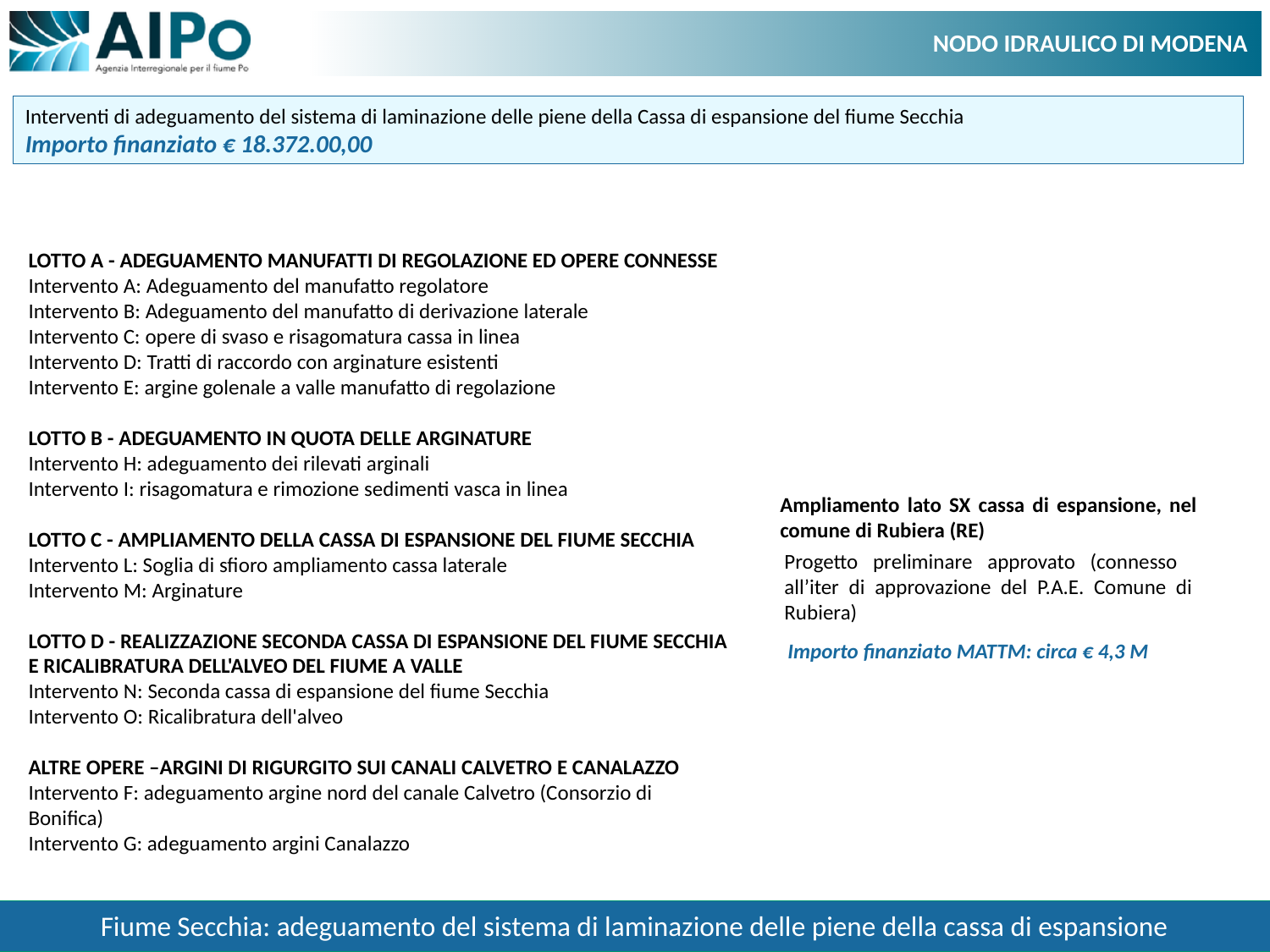

Interventi di adeguamento del sistema di laminazione delle piene della Cassa di espansione del fiume Secchia
Importo finanziato € 18.372.00,00
LOTTO A - ADEGUAMENTO MANUFATTI DI REGOLAZIONE ED OPERE CONNESSE
Intervento A: Adeguamento del manufatto regolatore
Intervento B: Adeguamento del manufatto di derivazione laterale
Intervento C: opere di svaso e risagomatura cassa in linea
Intervento D: Tratti di raccordo con arginature esistenti
Intervento E: argine golenale a valle manufatto di regolazione

LOTTO B - ADEGUAMENTO IN QUOTA DELLE ARGINATURE
Intervento H: adeguamento dei rilevati arginali
Intervento I: risagomatura e rimozione sedimenti vasca in linea

LOTTO C - AMPLIAMENTO DELLA CASSA DI ESPANSIONE DEL FIUME SECCHIA
Intervento L: Soglia di sfioro ampliamento cassa laterale
Intervento M: Arginature

LOTTO D - REALIZZAZIONE SECONDA CASSA DI ESPANSIONE DEL FIUME SECCHIA E RICALIBRATURA DELL'ALVEO DEL FIUME A VALLE
Intervento N: Seconda cassa di espansione del fiume Secchia
Intervento O: Ricalibratura dell'alveo

ALTRE OPERE –ARGINI DI RIGURGITO SUI CANALI CALVETRO E CANALAZZO
Intervento F: adeguamento argine nord del canale Calvetro (Consorzio di Bonifica)
Intervento G: adeguamento argini Canalazzo
Ampliamento lato SX cassa di espansione, nel comune di Rubiera (RE)
Progetto preliminare approvato (connesso  all’iter di approvazione del P.A.E. Comune di Rubiera)
Importo finanziato MATTM: circa € 4,3 M
Fiume Secchia: adeguamento del sistema di laminazione delle piene della cassa di espansione